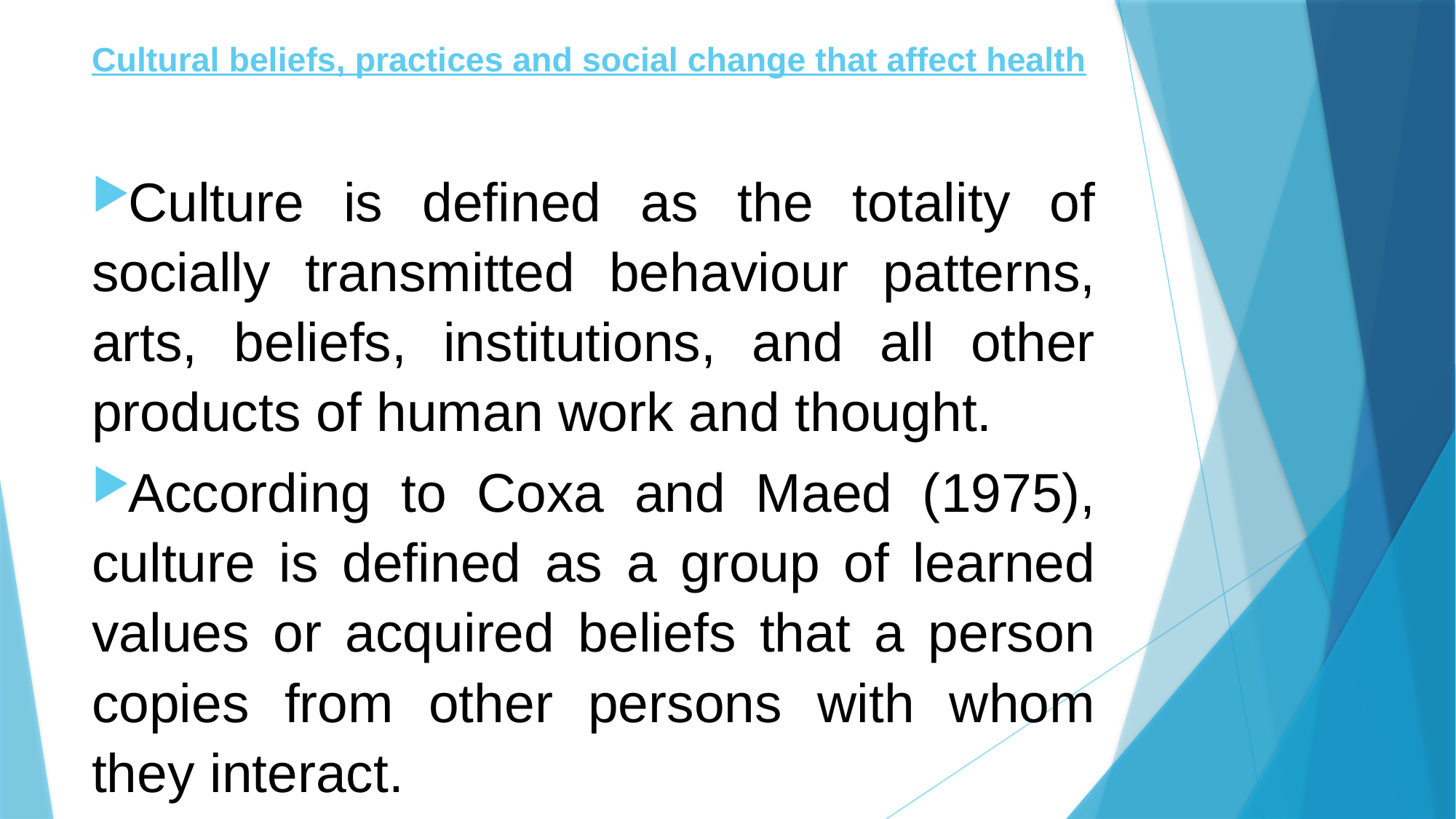

# Cultural beliefs, practices and social change that affect health
Culture is defined as the totality of socially transmitted behaviour patterns, arts, beliefs, institutions, and all other products of human work and thought.
According to Coxa and Maed (1975), culture is defined as a group of learned values or acquired beliefs that a person copies from other persons with whom they interact.